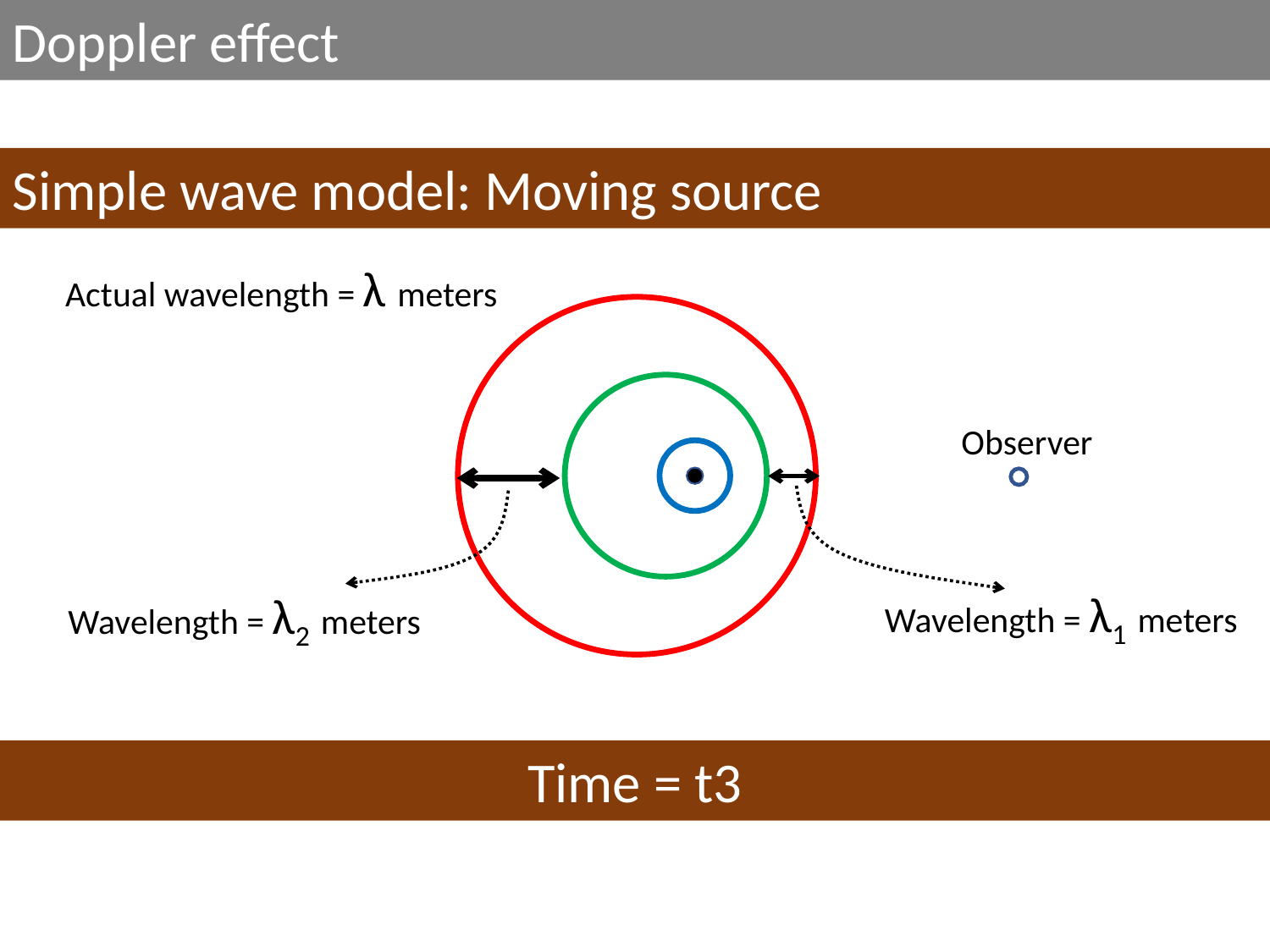

Doppler effect
Simple wave model: Moving source
Actual wavelength = λ meters

Observer

Wavelength = λ1 meters
Wavelength = λ2 meters
Time = t3